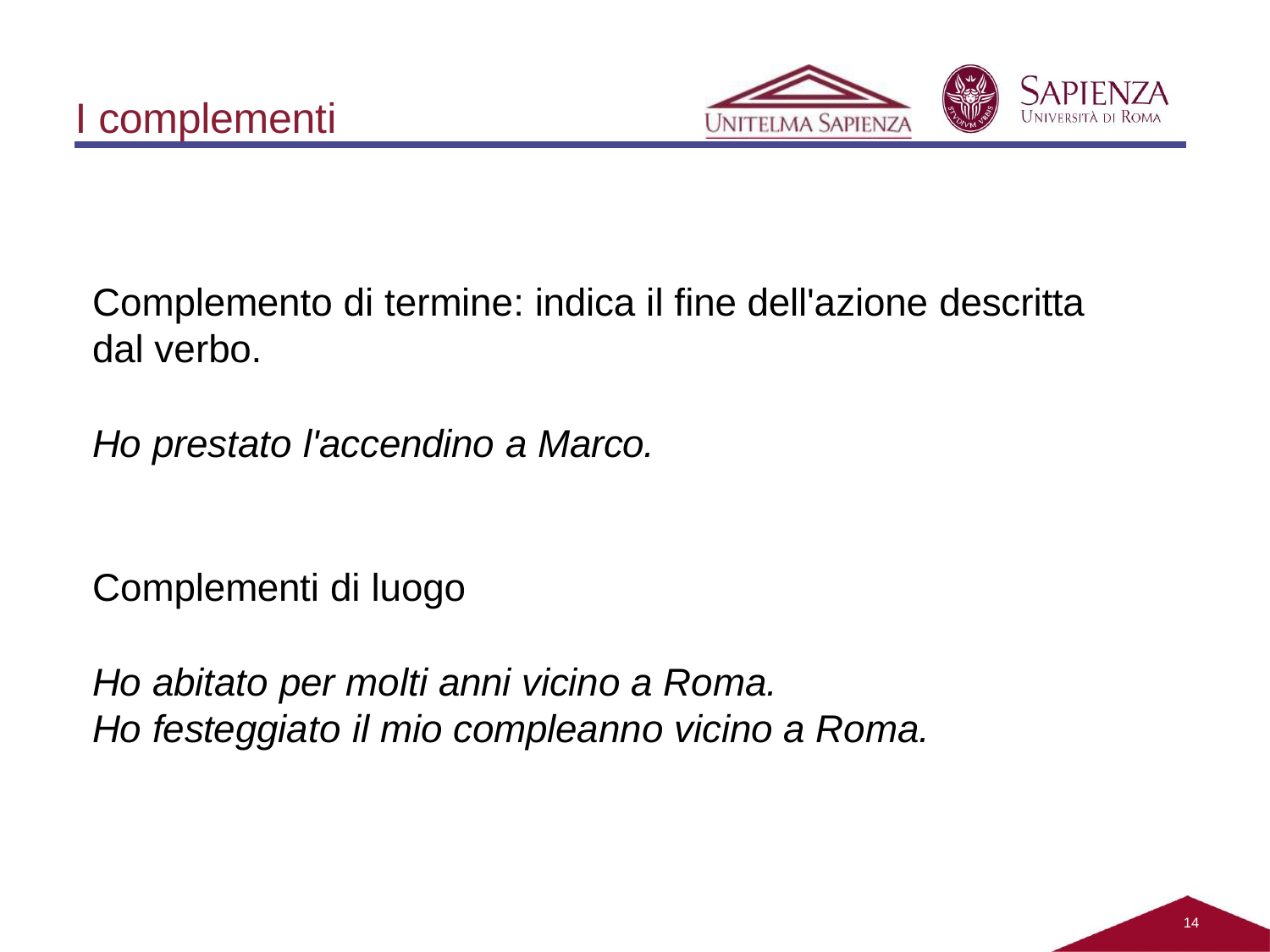

# I complementi
Complemento di termine: indica il fine dell'azione descritta dal verbo.

Ho prestato l'accendino a Marco.

Complementi di luogo

Ho abitato per molti anni vicino a Roma.
Ho festeggiato il mio compleanno vicino a Roma.
14